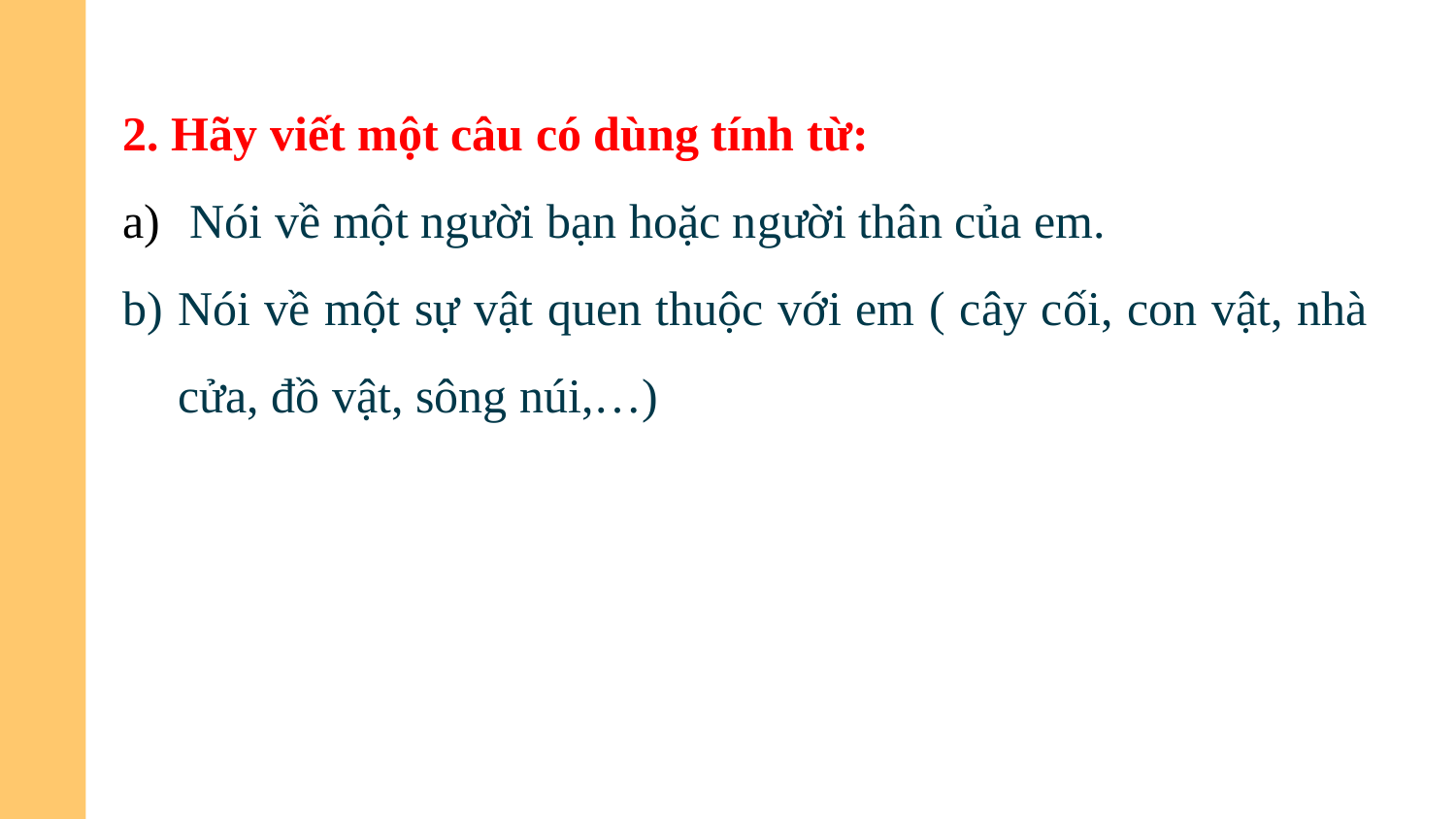

2. Hãy viết một câu có dùng tính từ:
 Nói về một người bạn hoặc người thân của em.
b) Nói về một sự vật quen thuộc với em ( cây cối, con vật, nhà cửa, đồ vật, sông núi,…)